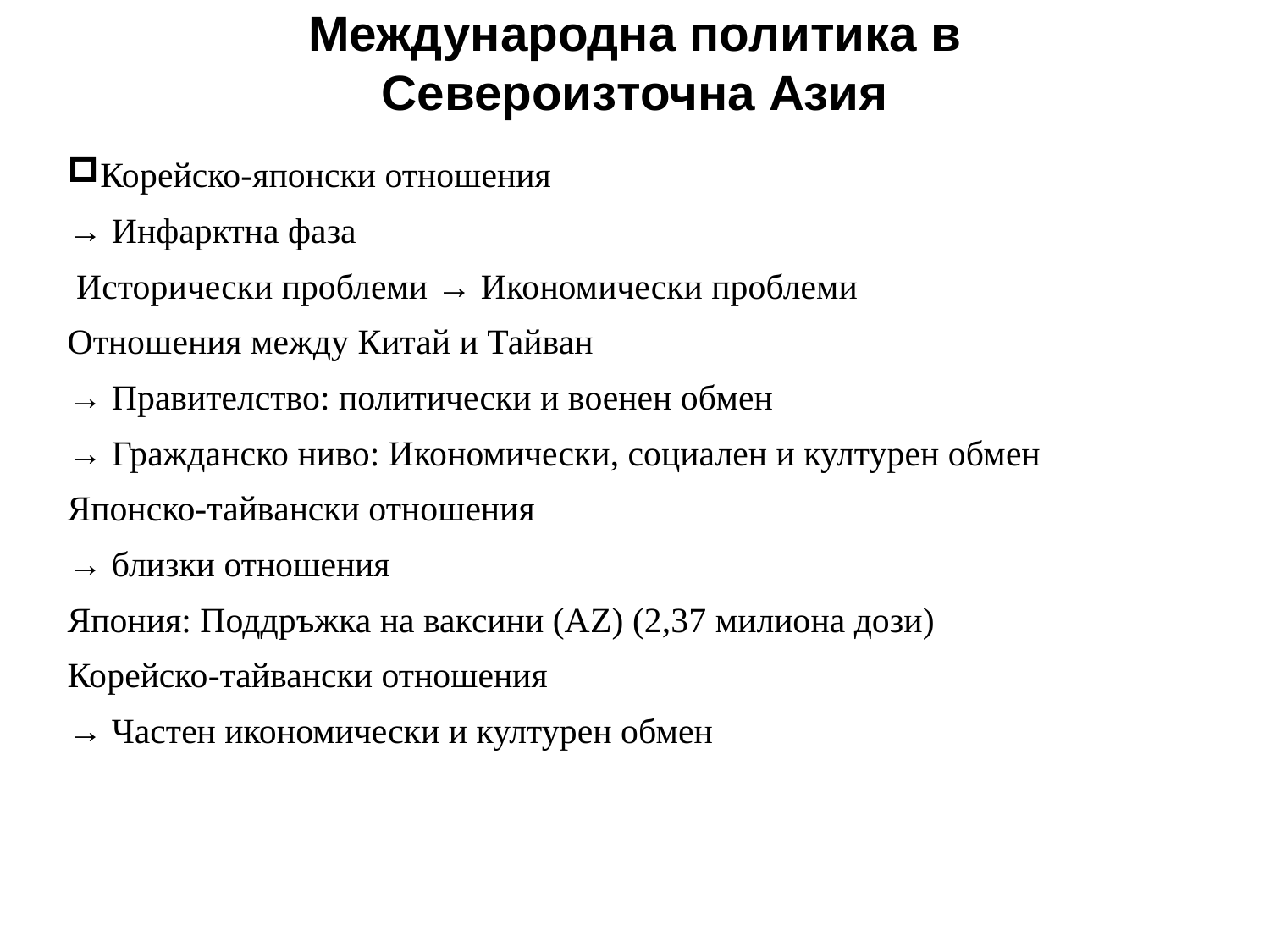

Международна политика в Североизточна Азия
Корейско-японски отношения
→ Инфарктна фаза
 Исторически проблеми → Икономически проблеми
Отношения между Китай и Тайван
→ Правителство: политически и военен обмен
→ Гражданско ниво: Икономически, социален и културен обмен
Японско-тайвански отношения
→ близки отношения
Япония: Поддръжка на ваксини (AZ) (2,37 милиона дози)
Корейско-тайвански отношения
→ Частен икономически и културен обмен